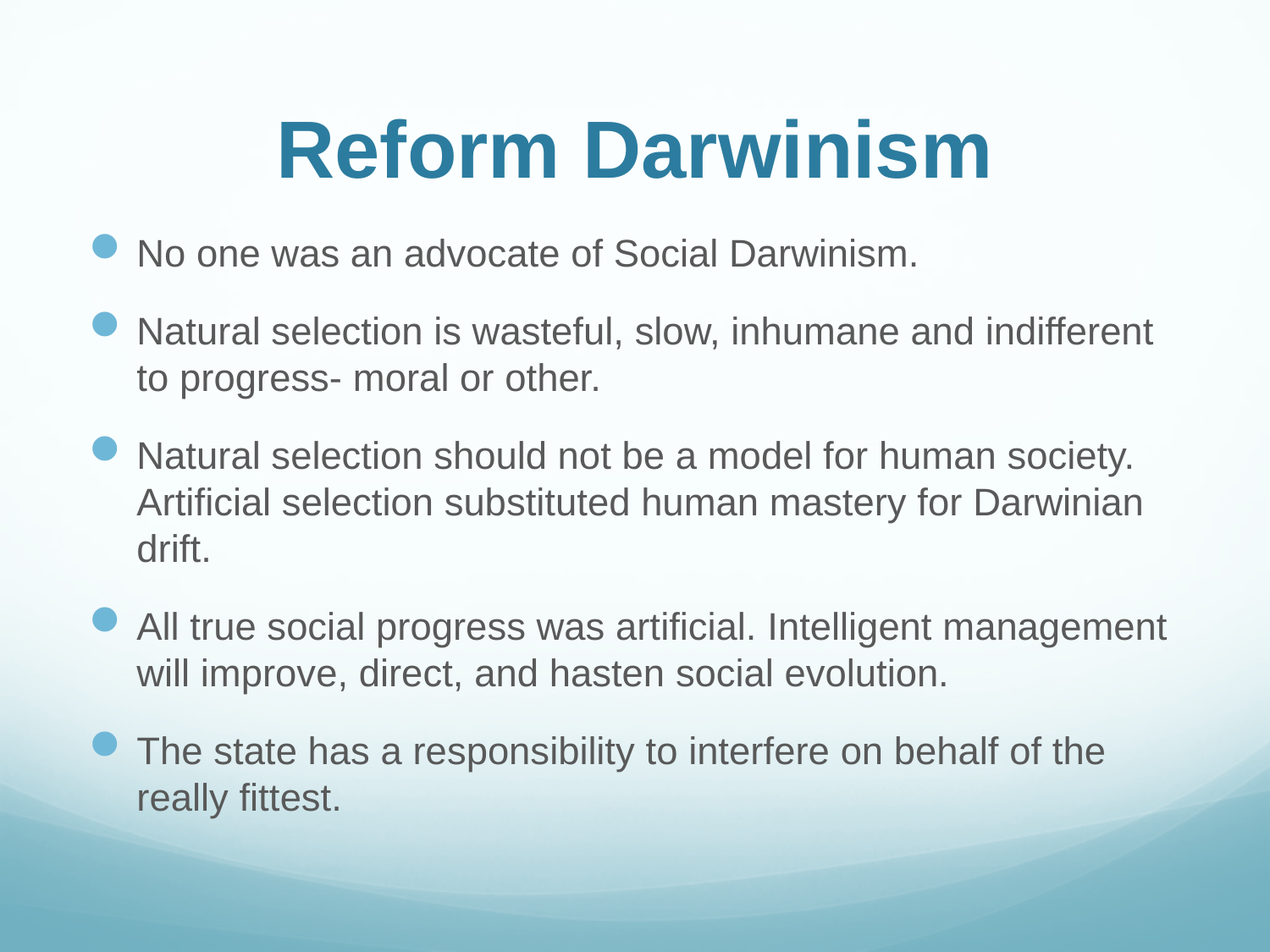

# Reform Darwinism
No one was an advocate of Social Darwinism.
Natural selection is wasteful, slow, inhumane and indifferent to progress- moral or other.
Natural selection should not be a model for human society. Artificial selection substituted human mastery for Darwinian drift.
All true social progress was artificial. Intelligent management will improve, direct, and hasten social evolution.
The state has a responsibility to interfere on behalf of the really fittest.